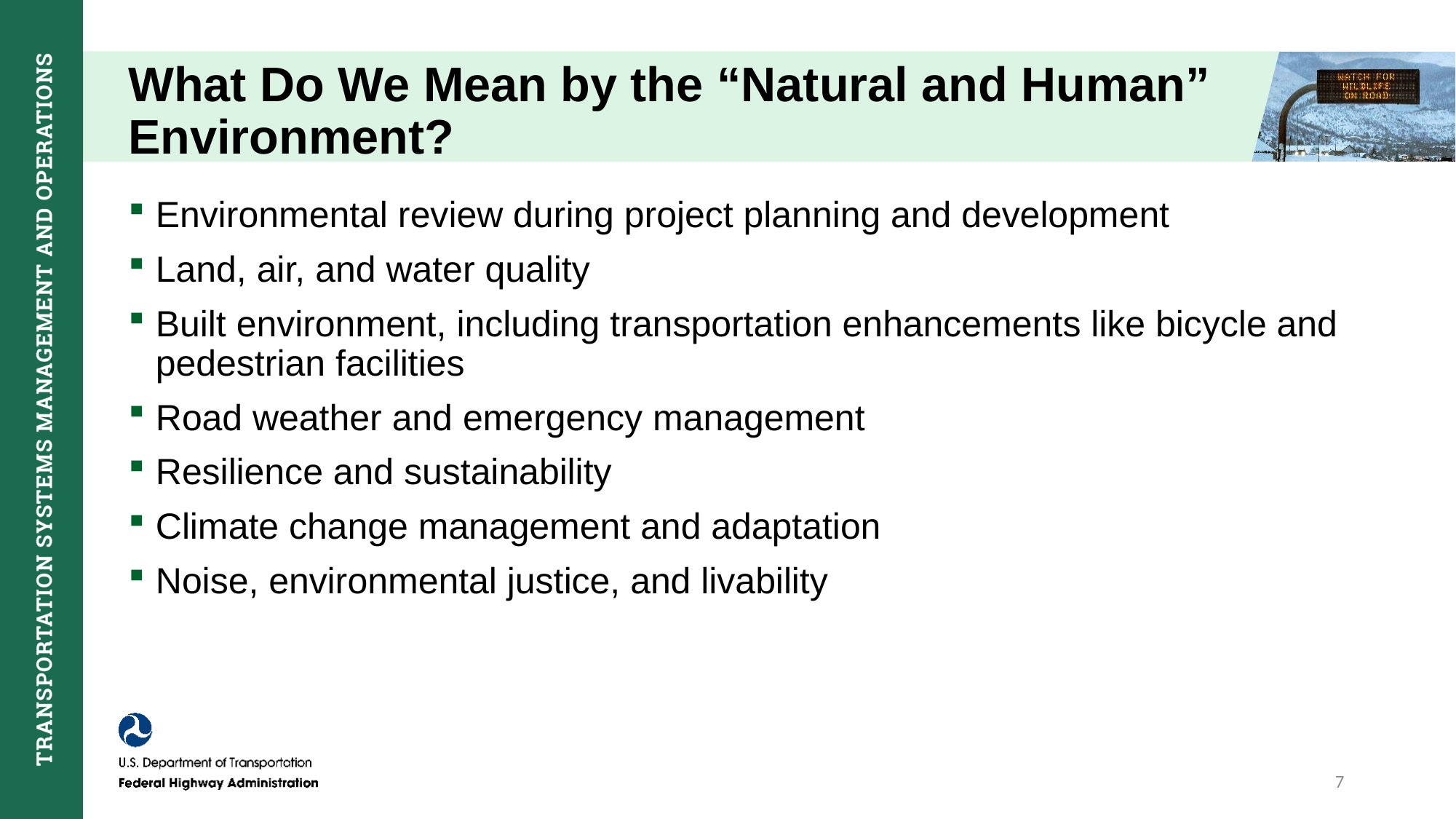

# What Do We Mean by the “Natural and Human” Environment?
Environmental review during project planning and development
Land, air, and water quality
Built environment, including transportation enhancements like bicycle and pedestrian facilities
Road weather and emergency management
Resilience and sustainability
Climate change management and adaptation
Noise, environmental justice, and livability
7